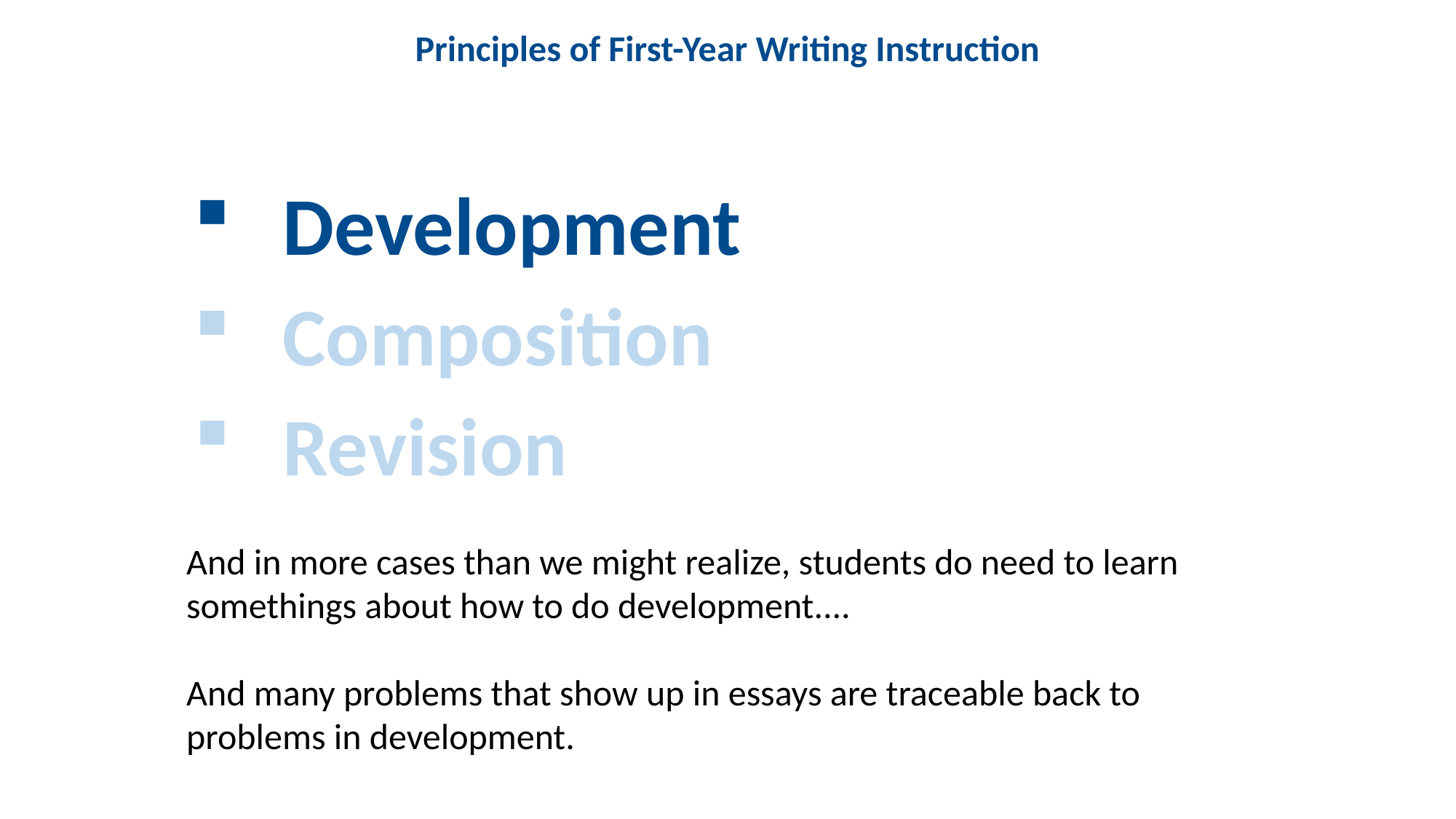

Principles of First-Year Writing Instruction
Development
Composition
Revision
And in more cases than we might realize, students do need to learn somethings about how to do development....

And many problems that show up in essays are traceable back to problems in development.